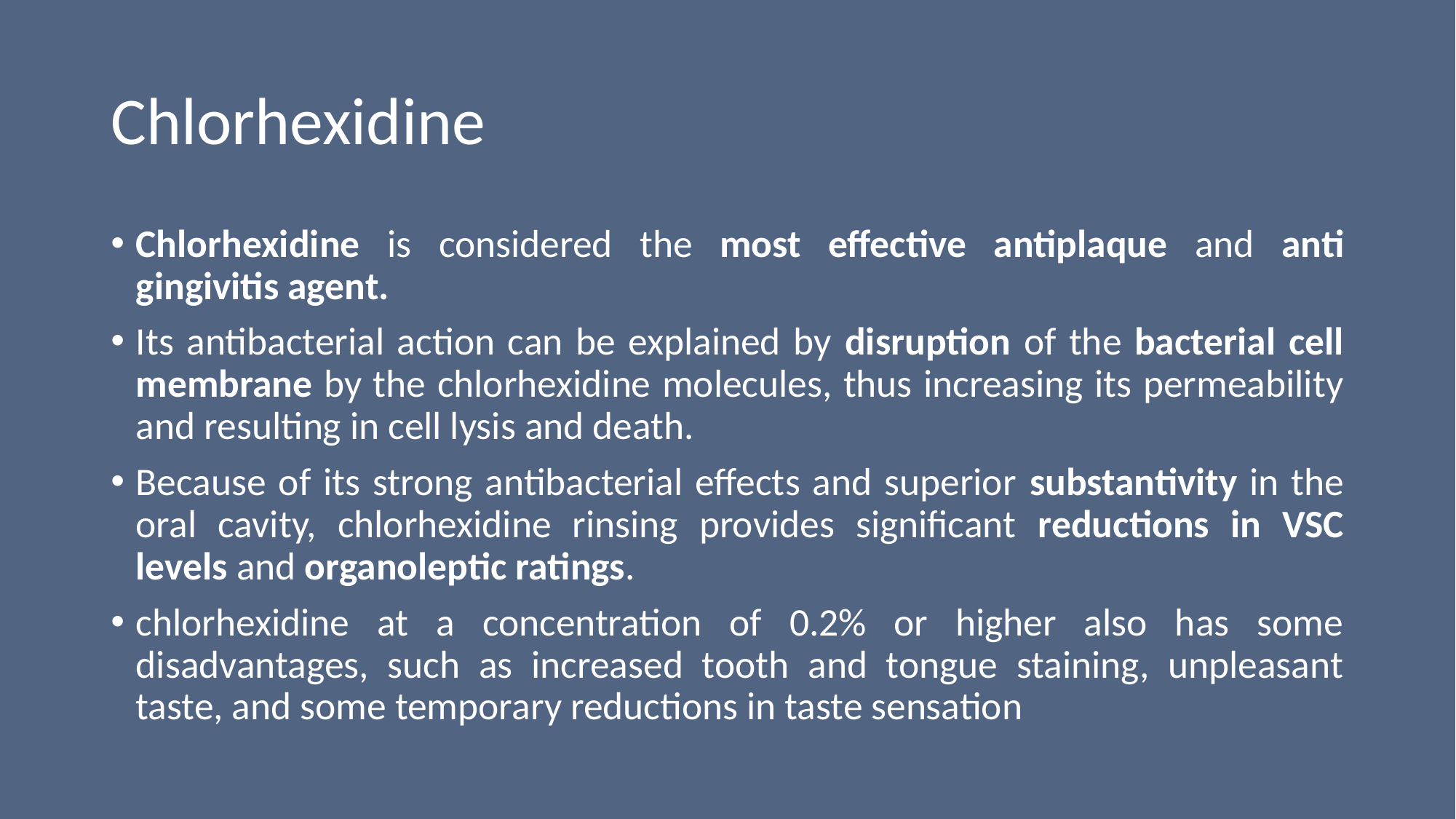

# Chlorhexidine
Chlorhexidine is considered the most effective antiplaque and anti gingivitis agent.
Its antibacterial action can be explained by disruption of the bacterial cell membrane by the chlorhexidine molecules, thus increasing its permeability and resulting in cell lysis and death.
Because of its strong antibacterial effects and superior substantivity in the oral cavity, chlorhexidine rinsing provides significant reductions in VSC levels and organoleptic ratings.
chlorhexidine at a concentration of 0.2% or higher also has some disadvantages, such as increased tooth and tongue staining, unpleasant taste, and some temporary reductions in taste sensation